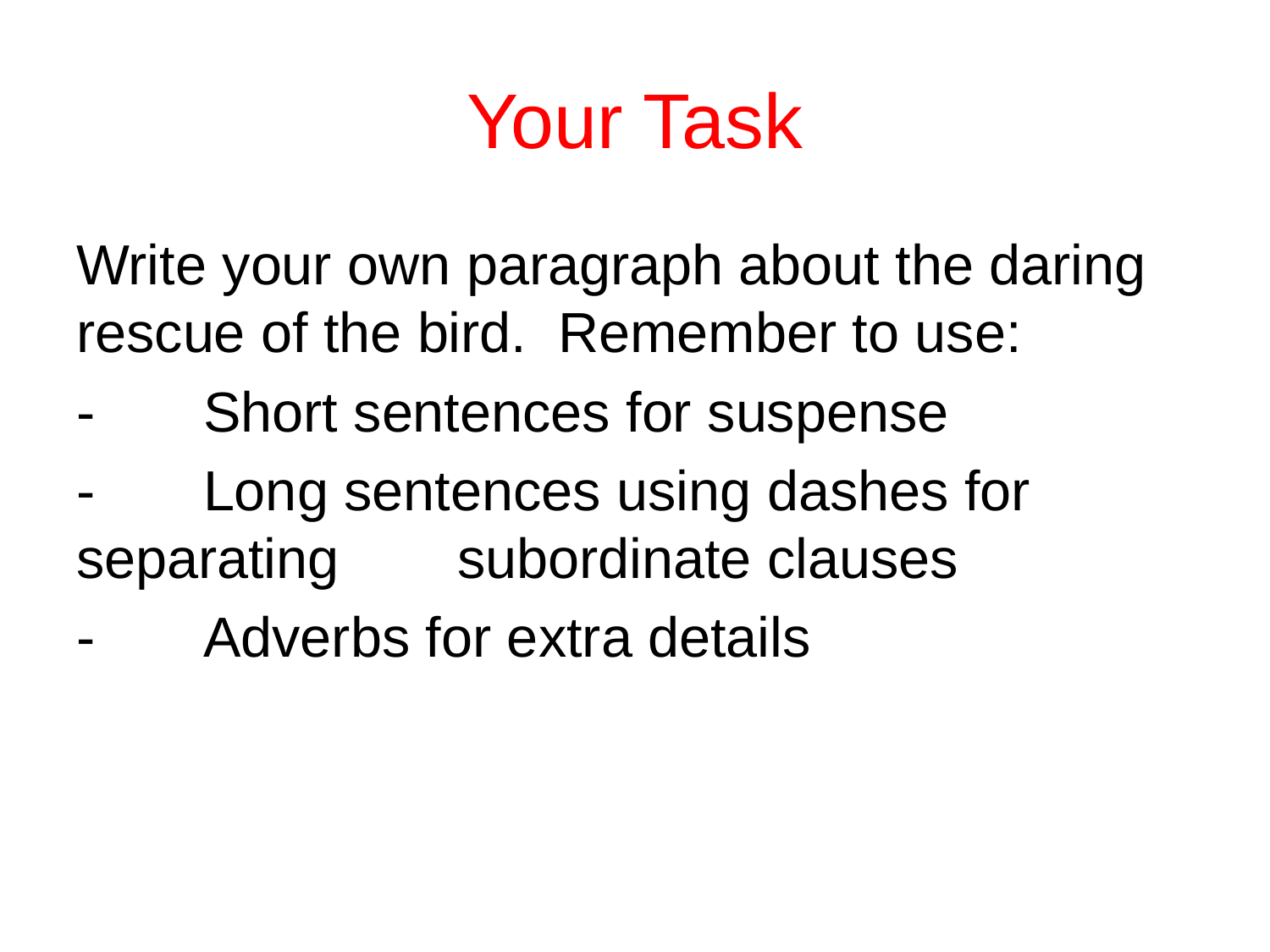

# Your Task
Write your own paragraph about the daring rescue of the bird.  Remember to use:
-	Short sentences for suspense
-	Long sentences using dashes for separating     	subordinate clauses
-	Adverbs for extra details